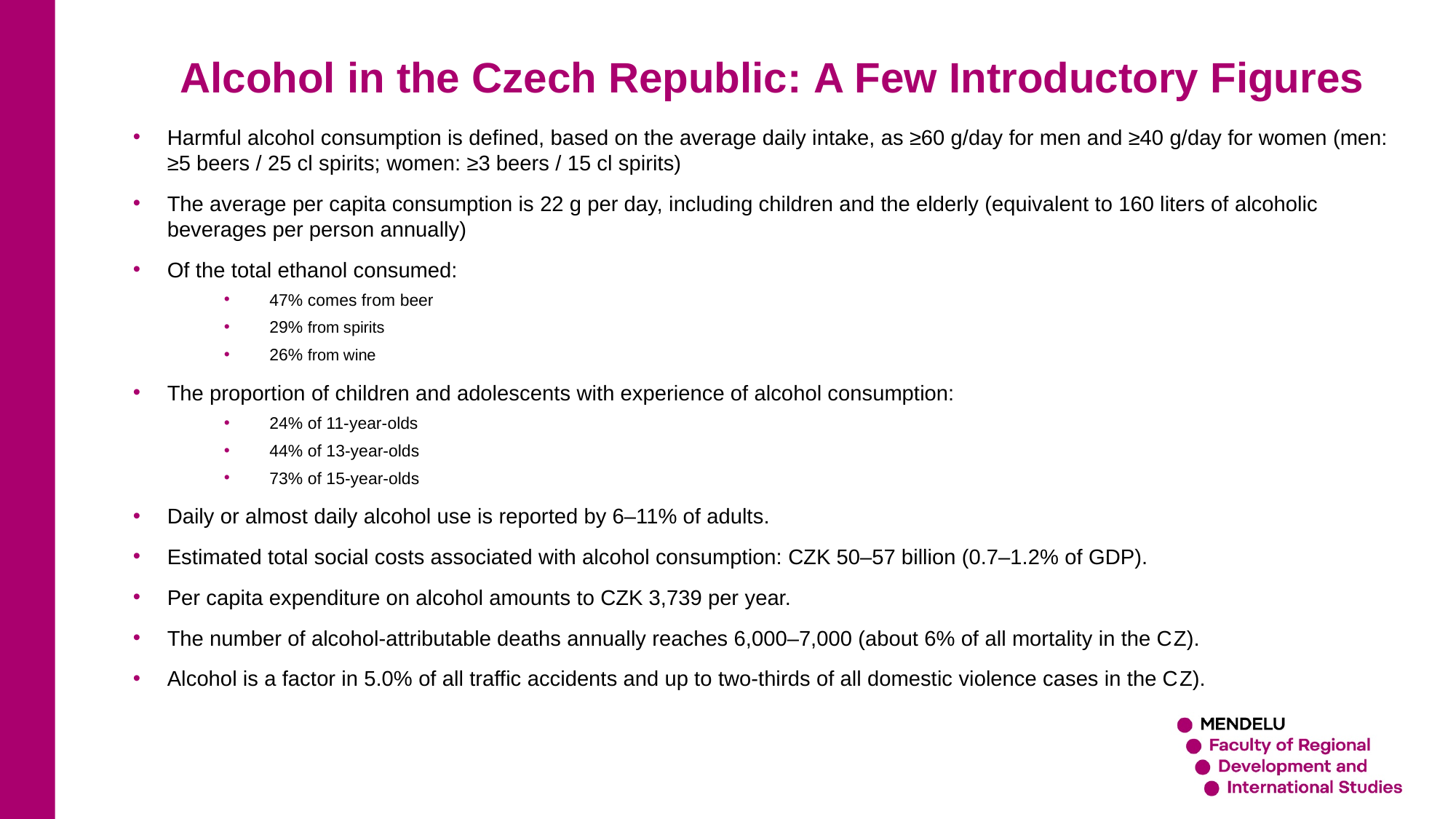

Alcohol in the Czech Republic: A Few Introductory Figures
Harmful alcohol consumption is defined, based on the average daily intake, as ≥60 g/day for men and ≥40 g/day for women (men: ≥5 beers / 25 cl spirits; women: ≥3 beers / 15 cl spirits)
The average per capita consumption is 22 g per day, including children and the elderly (equivalent to 160 liters of alcoholic beverages per person annually)
Of the total ethanol consumed:
47% comes from beer
29% from spirits
26% from wine
The proportion of children and adolescents with experience of alcohol consumption:
24% of 11-year-olds
44% of 13-year-olds
73% of 15-year-olds
Daily or almost daily alcohol use is reported by 6–11% of adults.
Estimated total social costs associated with alcohol consumption: CZK 50–57 billion (0.7–1.2% of GDP).
Per capita expenditure on alcohol amounts to CZK 3,739 per year.
The number of alcohol-attributable deaths annually reaches 6,000–7,000 (about 6% of all mortality in the CZ).
Alcohol is a factor in 5.0% of all traffic accidents and up to two-thirds of all domestic violence cases in the CZ).